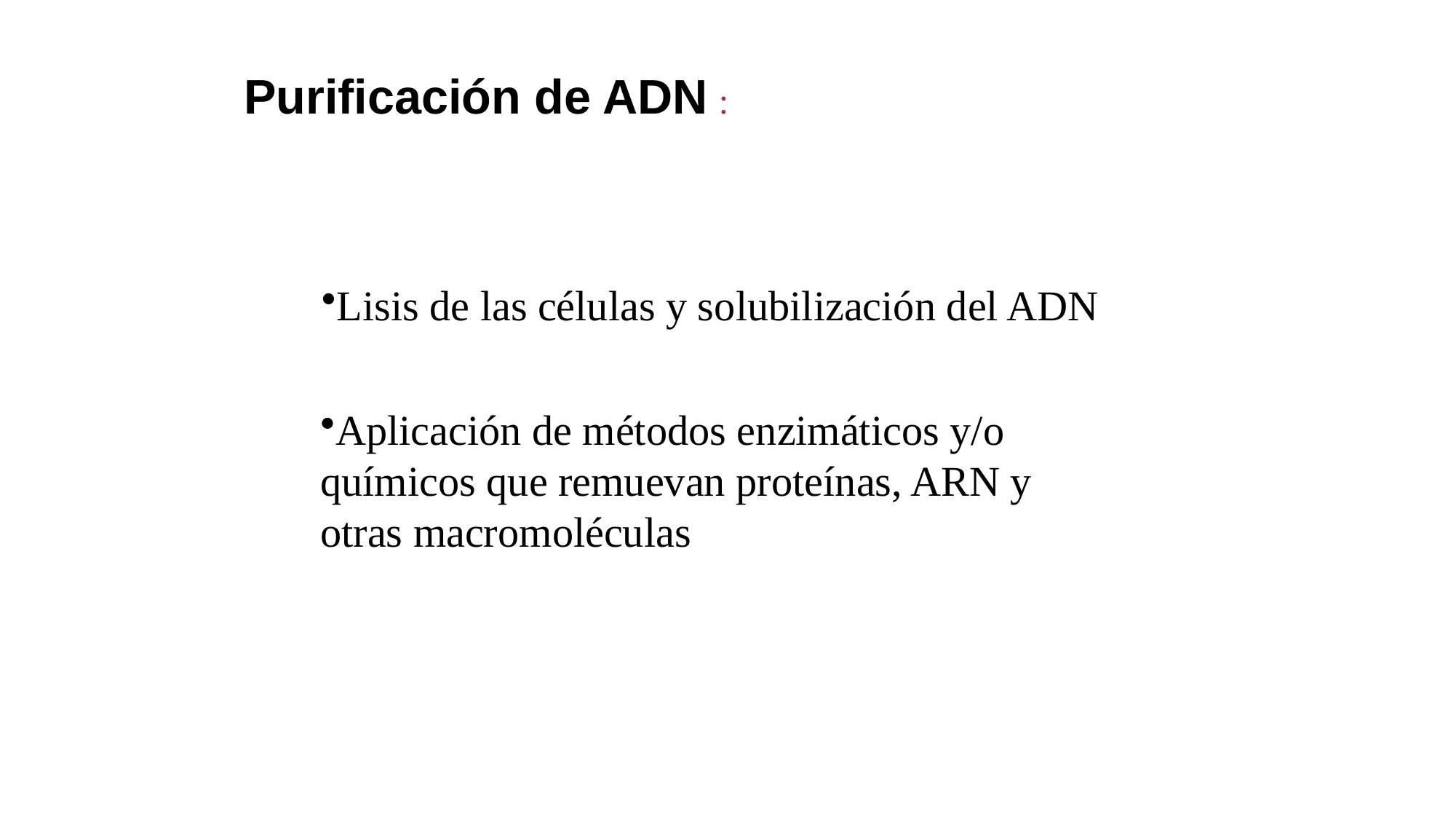

Purificación de ADN :
Lisis de las células y solubilización del ADN
Aplicación de métodos enzimáticos y/o químicos que remuevan proteínas, ARN y otras macromoléculas